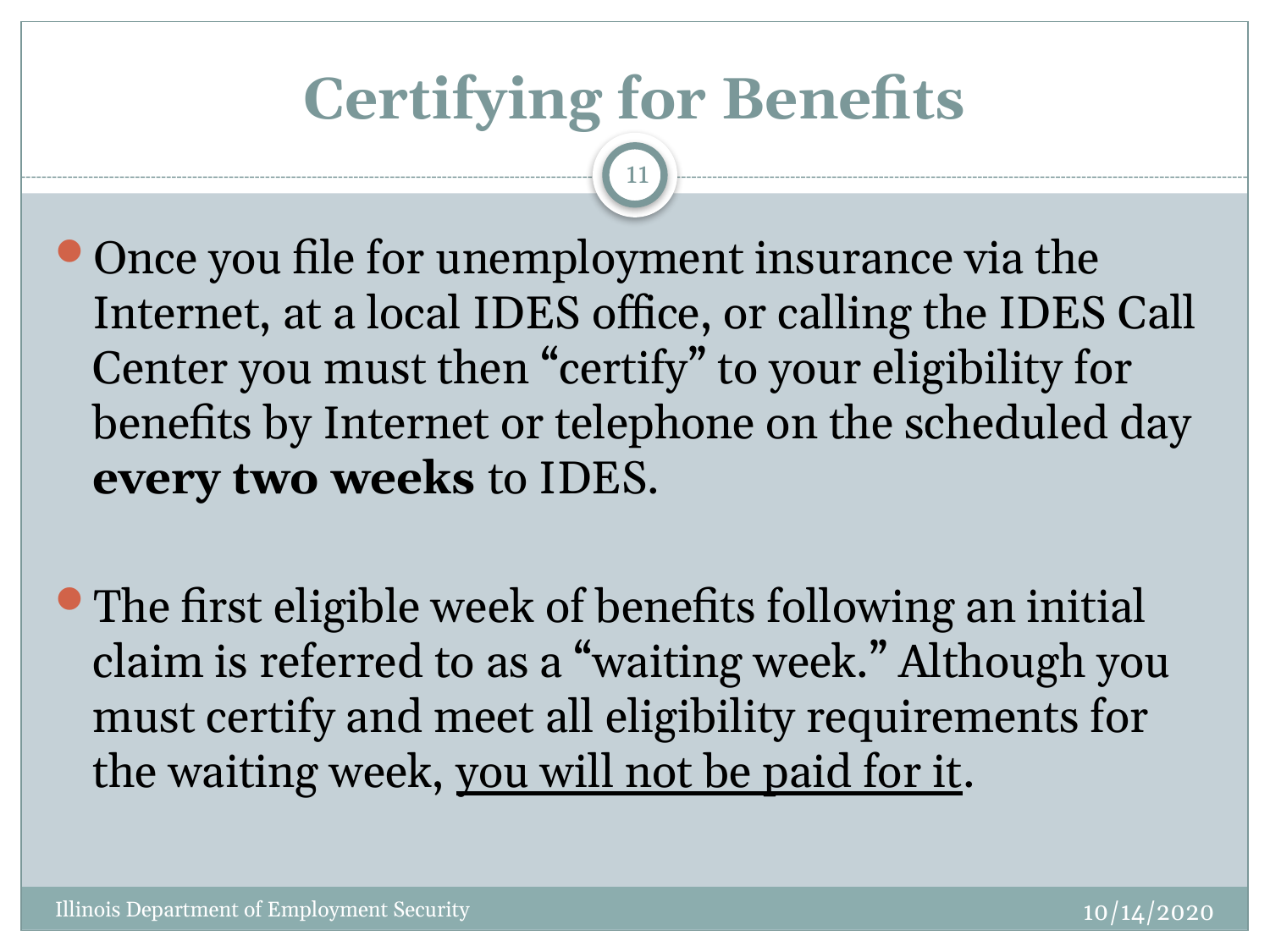

# Certifying for Benefits
11
Once you file for unemployment insurance via the Internet, at a local IDES office, or calling the IDES Call Center you must then “certify” to your eligibility for benefits by Internet or telephone on the scheduled day every two weeks to IDES.

The first eligible week of benefits following an initial claim is referred to as a “waiting week.” Although you must certify and meet all eligibility requirements for the waiting week, you will not be paid for it.
10/14/2020
Illinois Department of Employment Security